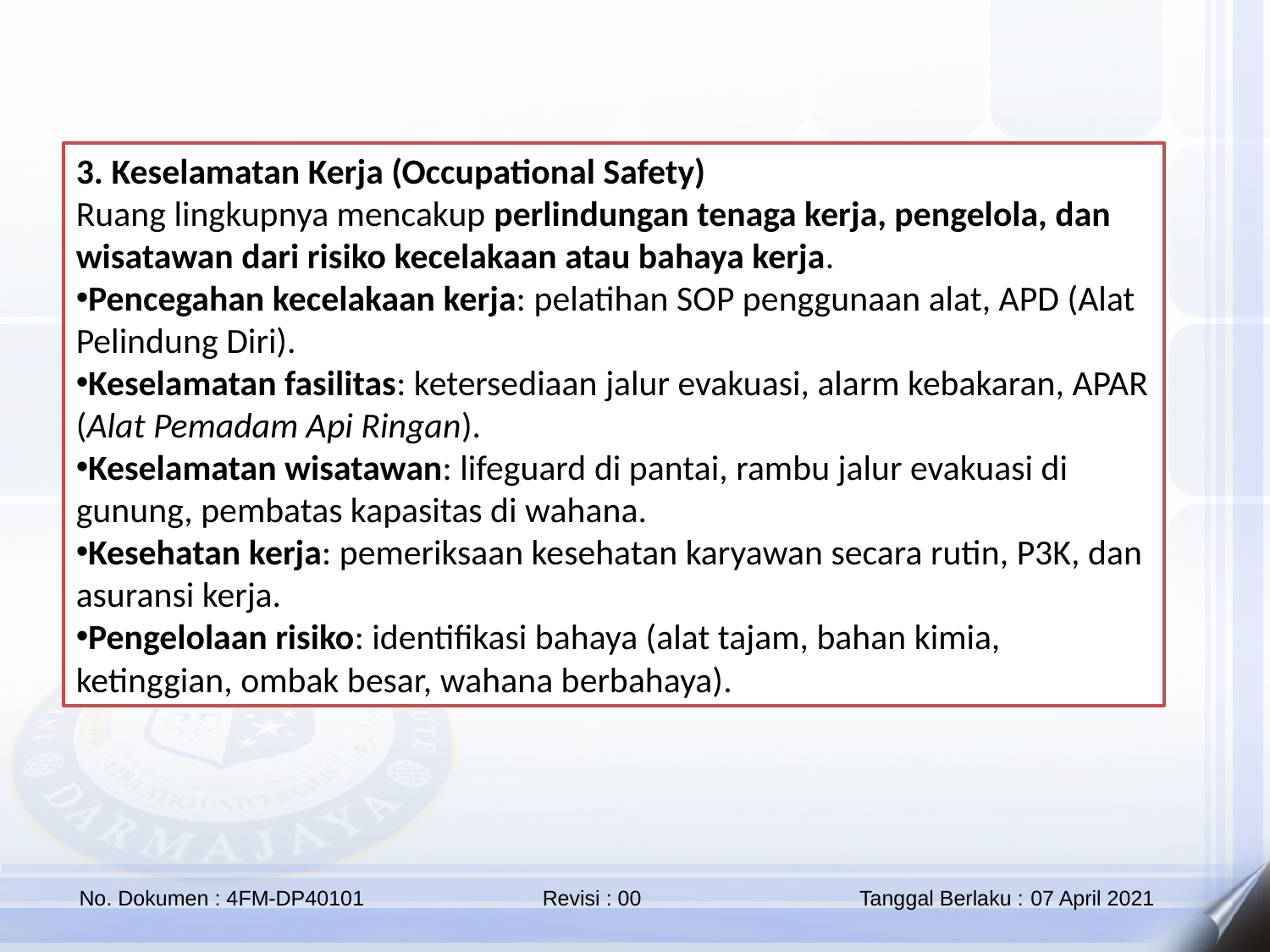

3. Keselamatan Kerja (Occupational Safety)
Ruang lingkupnya mencakup perlindungan tenaga kerja, pengelola, dan wisatawan dari risiko kecelakaan atau bahaya kerja.
Pencegahan kecelakaan kerja: pelatihan SOP penggunaan alat, APD (Alat Pelindung Diri).
Keselamatan fasilitas: ketersediaan jalur evakuasi, alarm kebakaran, APAR (Alat Pemadam Api Ringan).
Keselamatan wisatawan: lifeguard di pantai, rambu jalur evakuasi di gunung, pembatas kapasitas di wahana.
Kesehatan kerja: pemeriksaan kesehatan karyawan secara rutin, P3K, dan asuransi kerja.
Pengelolaan risiko: identifikasi bahaya (alat tajam, bahan kimia, ketinggian, ombak besar, wahana berbahaya).